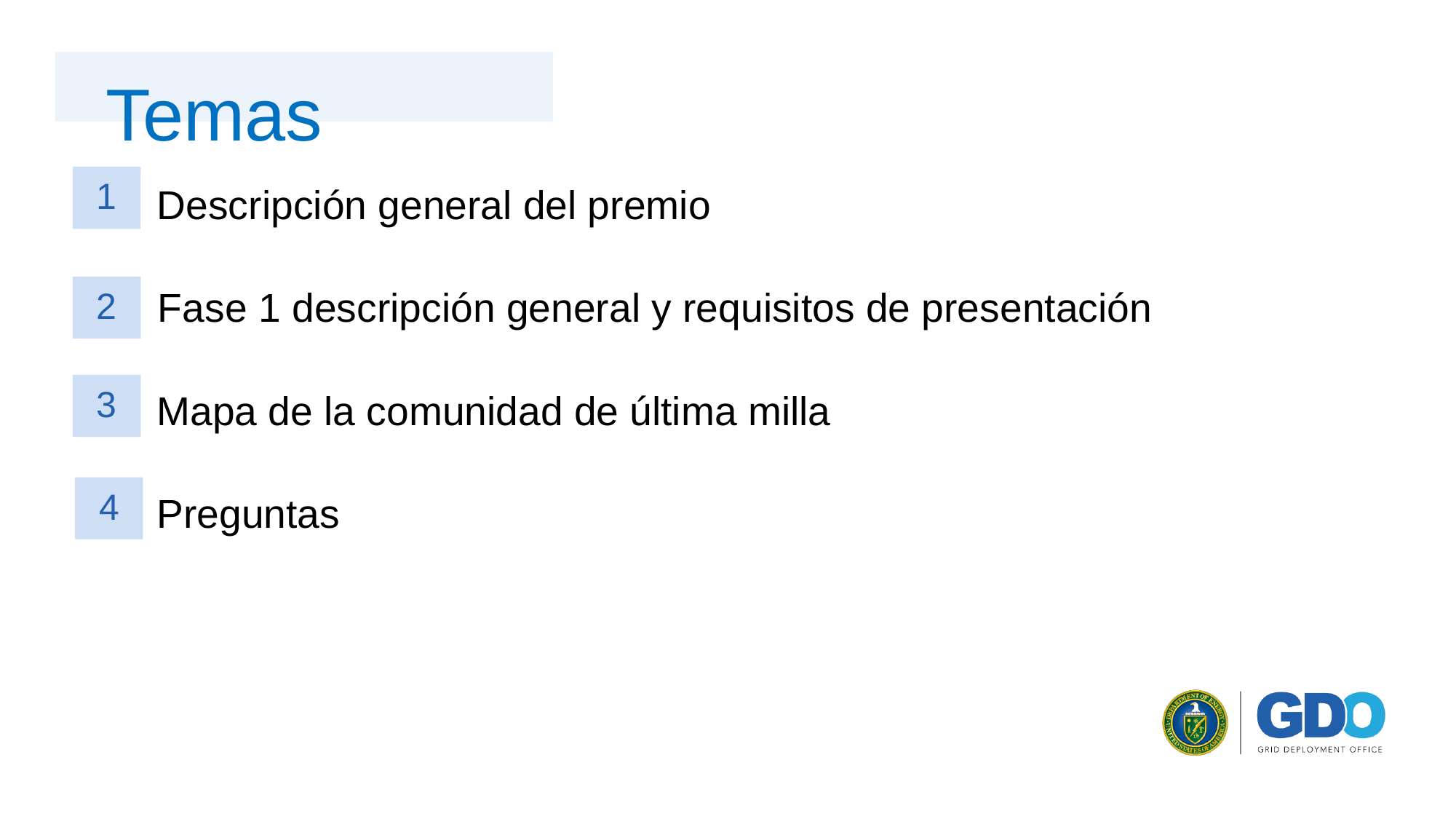

# Temas
1
Descripción general del premio
2
Fase 1 descripción general y requisitos de presentación

3
Mapa de la comunidad de última milla
4
Preguntas